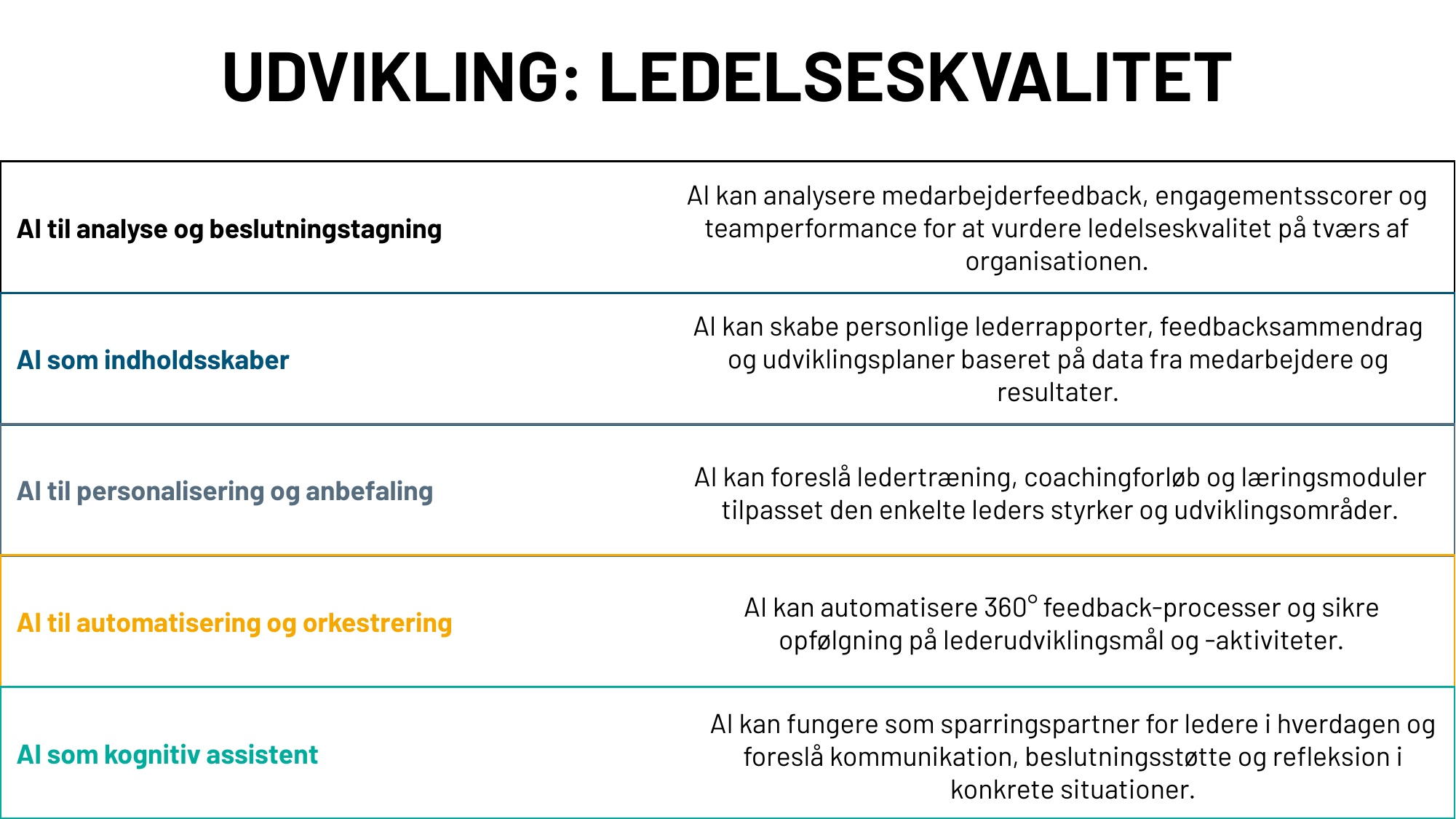

UDVIKLING: LEDELSESKVALITET
 AI til analyse og beslutningstagning
 AI som indholdsskaber
 AI til personalisering og anbefaling
 AI til automatisering og orkestrering
 AI som kognitiv assistent
AI kan analysere medarbejderfeedback, engagementsscorer og teamperformance for at vurdere ledelseskvalitet på tværs af organisationen.
AI kan skabe personlige lederrapporter, feedbacksammendrag og udviklingsplaner baseret på data fra medarbejdere og resultater.
AI kan foreslå ledertræning, coachingforløb og læringsmoduler tilpasset den enkelte leders styrker og udviklingsområder.
AI kan automatisere 360° feedback-processer og sikre opfølgning på lederudviklingsmål og -aktiviteter.
AI kan fungere som sparringspartner for ledere i hverdagen og foreslå kommunikation, beslutningsstøtte og refleksion i konkrete situationer.